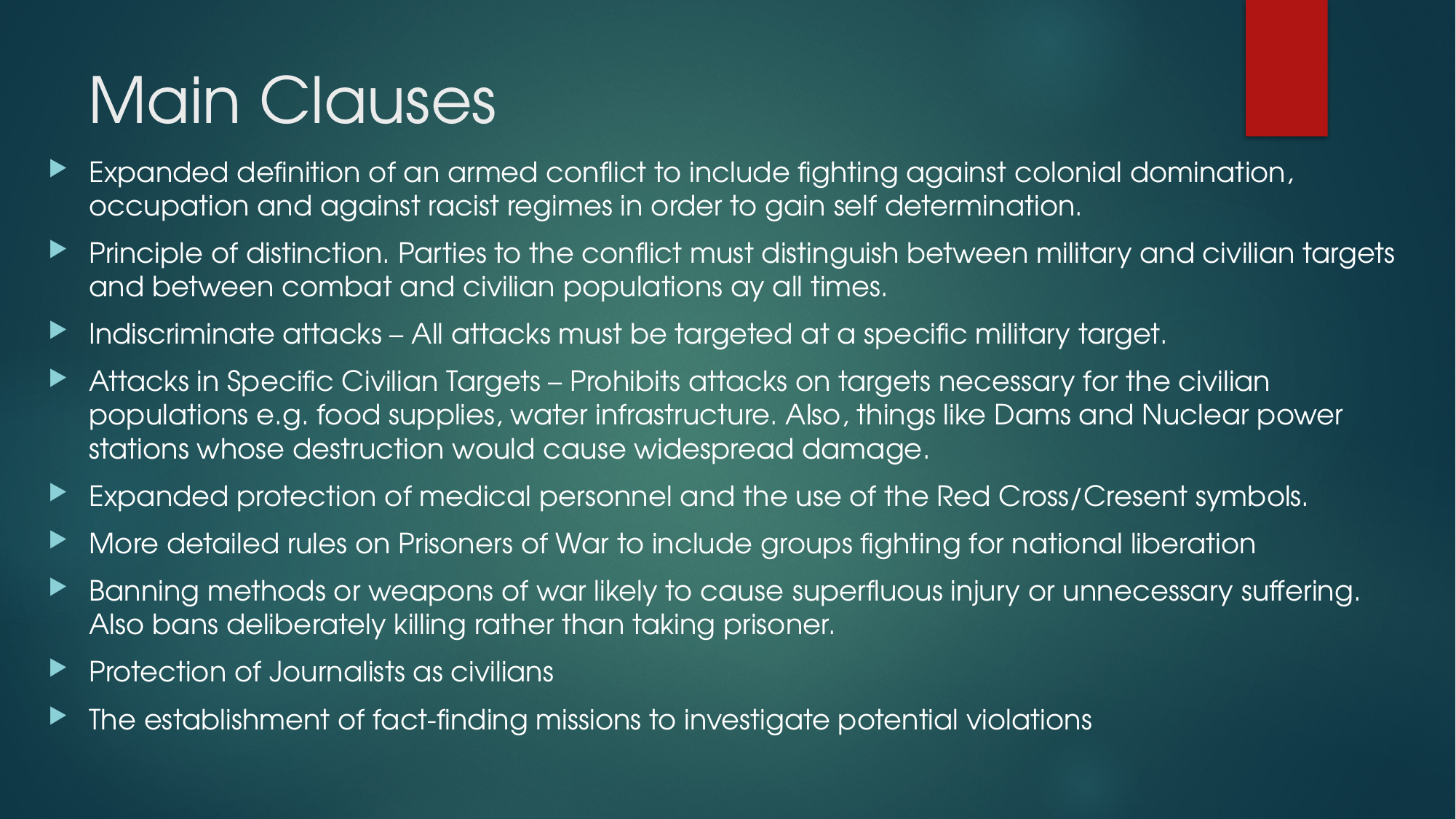

# Main Clauses
Expanded definition of an armed conflict to include fighting against colonial domination, occupation and against racist regimes in order to gain self determination.
Principle of distinction. Parties to the conflict must distinguish between military and civilian targets and between combat and civilian populations ay all times.
Indiscriminate attacks – All attacks must be targeted at a specific military target.
Attacks in Specific Civilian Targets – Prohibits attacks on targets necessary for the civilian populations e.g. food supplies, water infrastructure. Also, things like Dams and Nuclear power stations whose destruction would cause widespread damage.
Expanded protection of medical personnel and the use of the Red Cross/Cresent symbols.
More detailed rules on Prisoners of War to include groups fighting for national liberation
Banning methods or weapons of war likely to cause superfluous injury or unnecessary suffering. Also bans deliberately killing rather than taking prisoner.
Protection of Journalists as civilians
The establishment of fact-finding missions to investigate potential violations